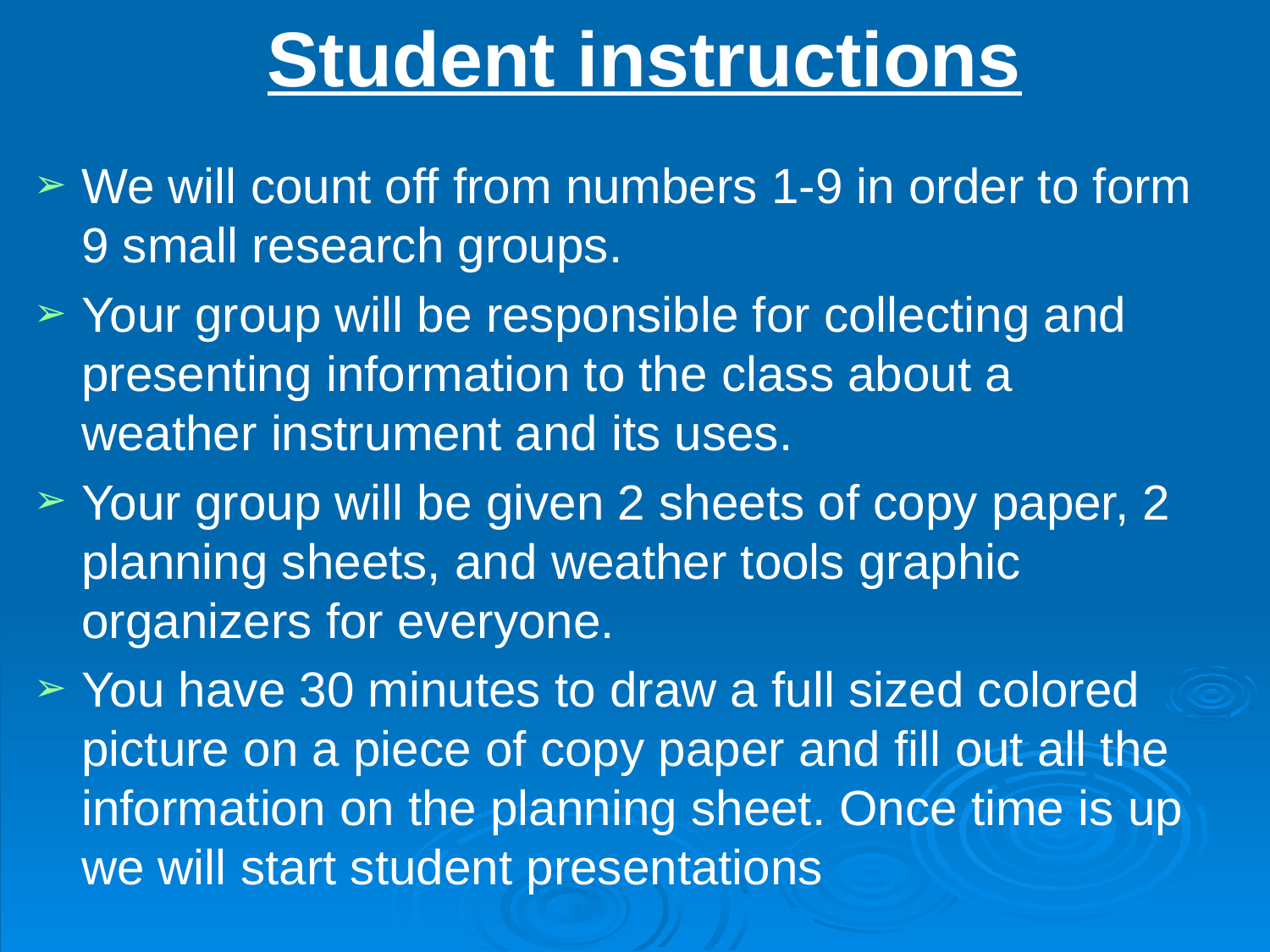

# Student instructions
We will count off from numbers 1-9 in order to form 9 small research groups.
Your group will be responsible for collecting and presenting information to the class about a weather instrument and its uses.
Your group will be given 2 sheets of copy paper, 2 planning sheets, and weather tools graphic organizers for everyone.
You have 30 minutes to draw a full sized colored picture on a piece of copy paper and fill out all the information on the planning sheet. Once time is up we will start student presentations